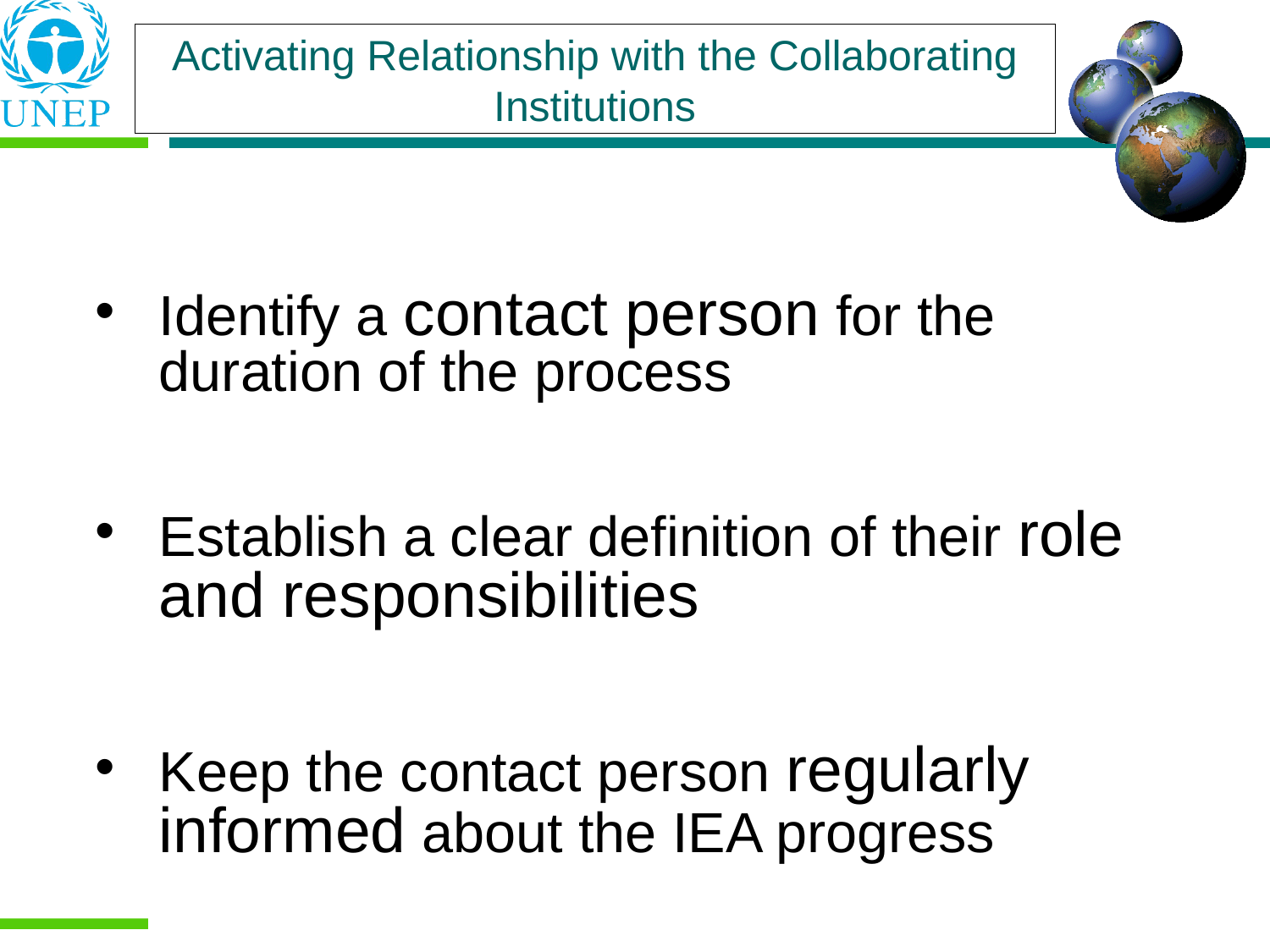

Activating Relationship with the Collaborating Institutions

Identify a contact person for the duration of the process

Establish a clear definition of their role and responsibilities

Keep the contact person regularly informed about the IEA progress